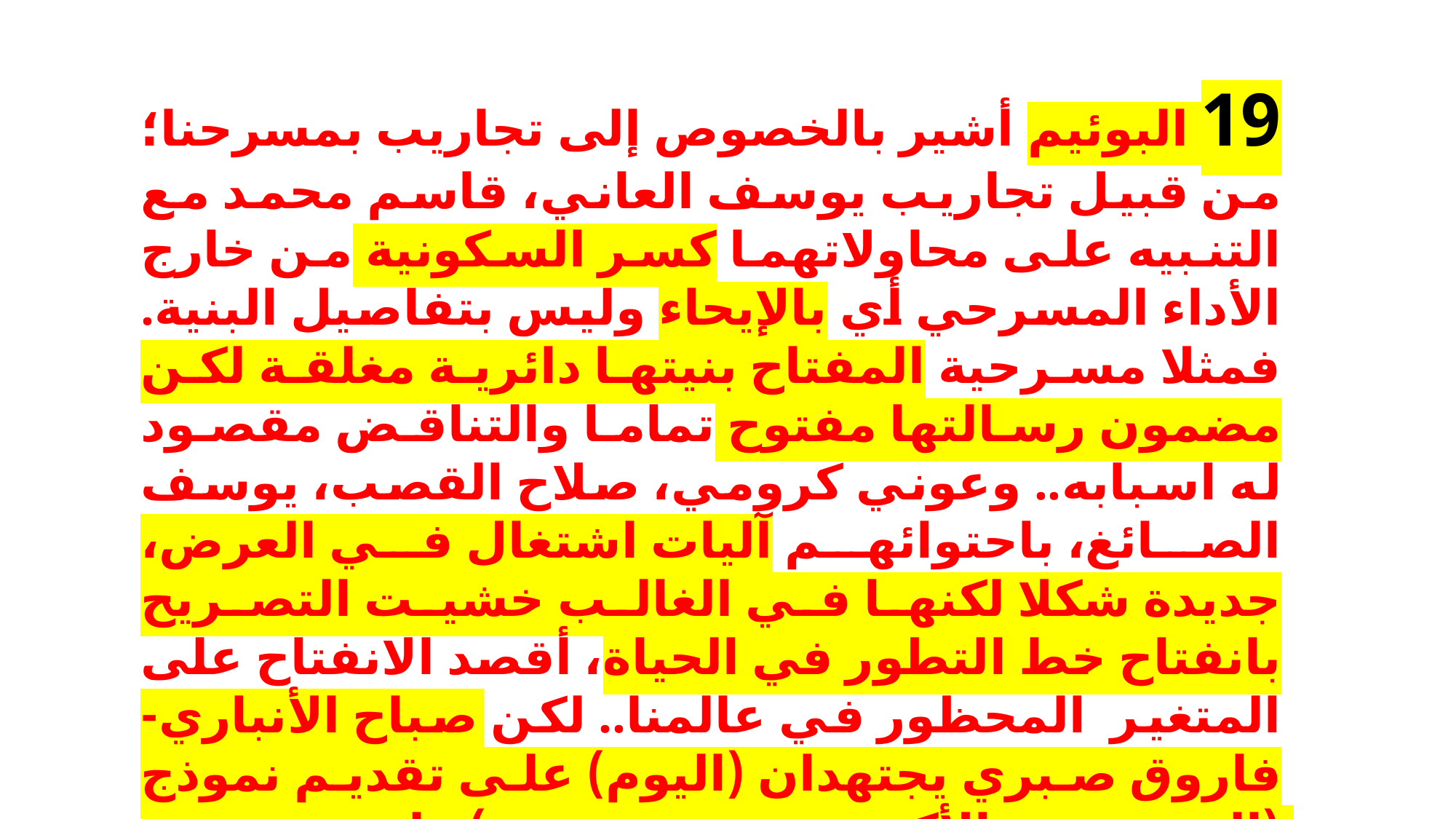

19 البوئيم أشير بالخصوص إلى تجاريب بمسرحنا؛ من قبيل تجاريب يوسف العاني، قاسم محمد مع التنبيه على محاولاتهما كسر السكونية من خارج الأداء المسرحي أي بالإيحاء وليس بتفاصيل البنية. فمثلا مسرحية المفتاح بنيتها دائرية مغلقة لكن مضمون رسالتها مفتوح تماما والتناقض مقصود له اسبابه.. وعوني كرومي، صلاح القصب، يوسف الصائغ، باحتوائهم آليات اشتغال في العرض، جديدة شكلا لكنها في الغالب خشيت التصريح بانفتاح خط التطور في الحياة، أقصد الانفتاح على المتغير  المحظور في عالمنا.. لكن صباح الأنباري- فاروق صبري يجتهدان (اليوم) على تقديم نموذج (المسرحية الأكبر من مسرحية) ولو بتسمية مختلفة، مثلما تختلف تسمية البوئيم.. يقدمان ذلك لا بثبات الواقع بمحصلة حركة الحدث ونتيجته أو نهايته وإنما باحتمالية واضحة للتغيير ولدحر القوة الهمجية التي تمارس وحشية التعذيب…